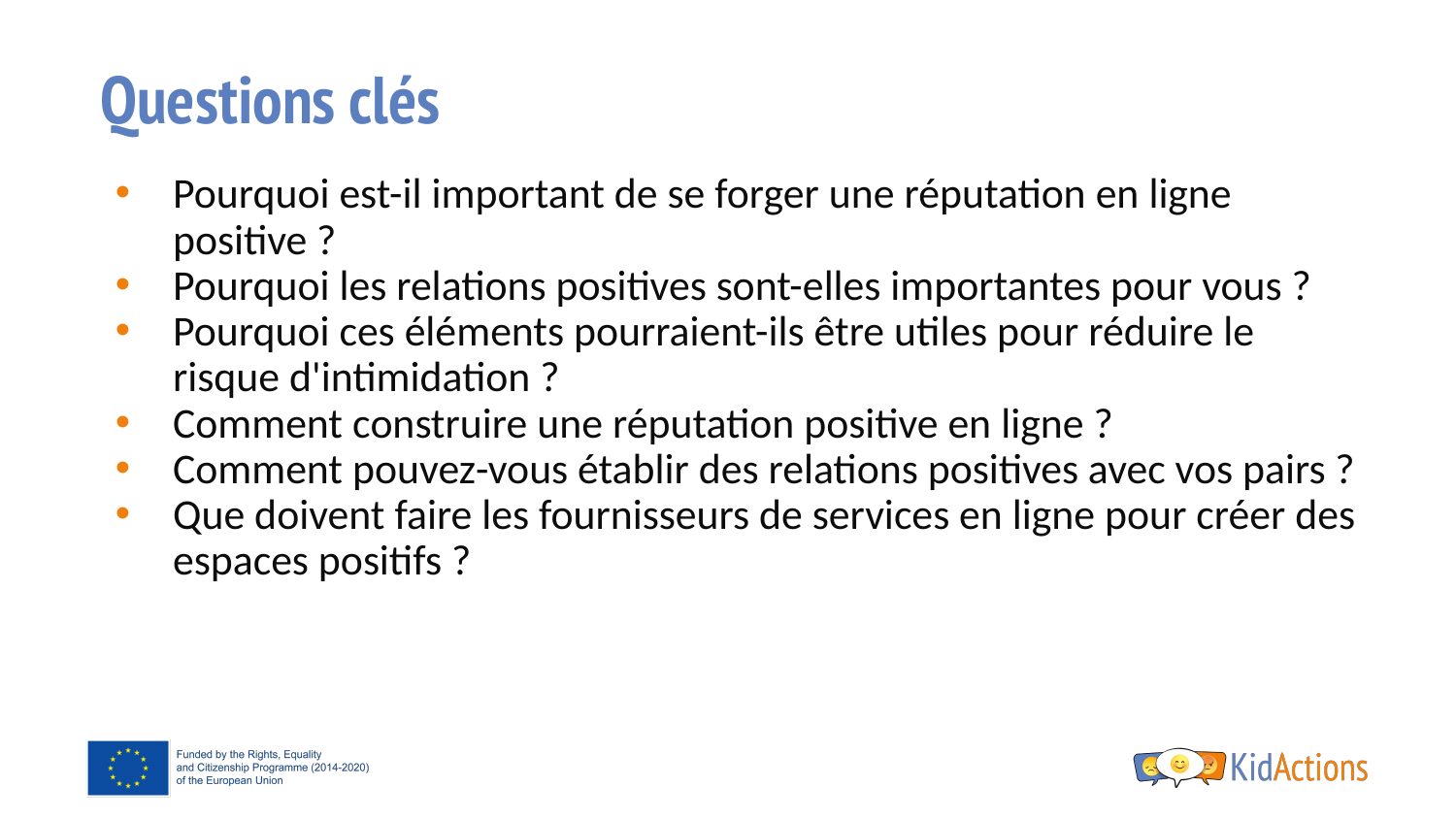

# Questions clés
Pourquoi est-il important de se forger une réputation en ligne positive ?
Pourquoi les relations positives sont-elles importantes pour vous ?
Pourquoi ces éléments pourraient-ils être utiles pour réduire le risque d'intimidation ?
Comment construire une réputation positive en ligne ?
Comment pouvez-vous établir des relations positives avec vos pairs ?
Que doivent faire les fournisseurs de services en ligne pour créer des espaces positifs ?